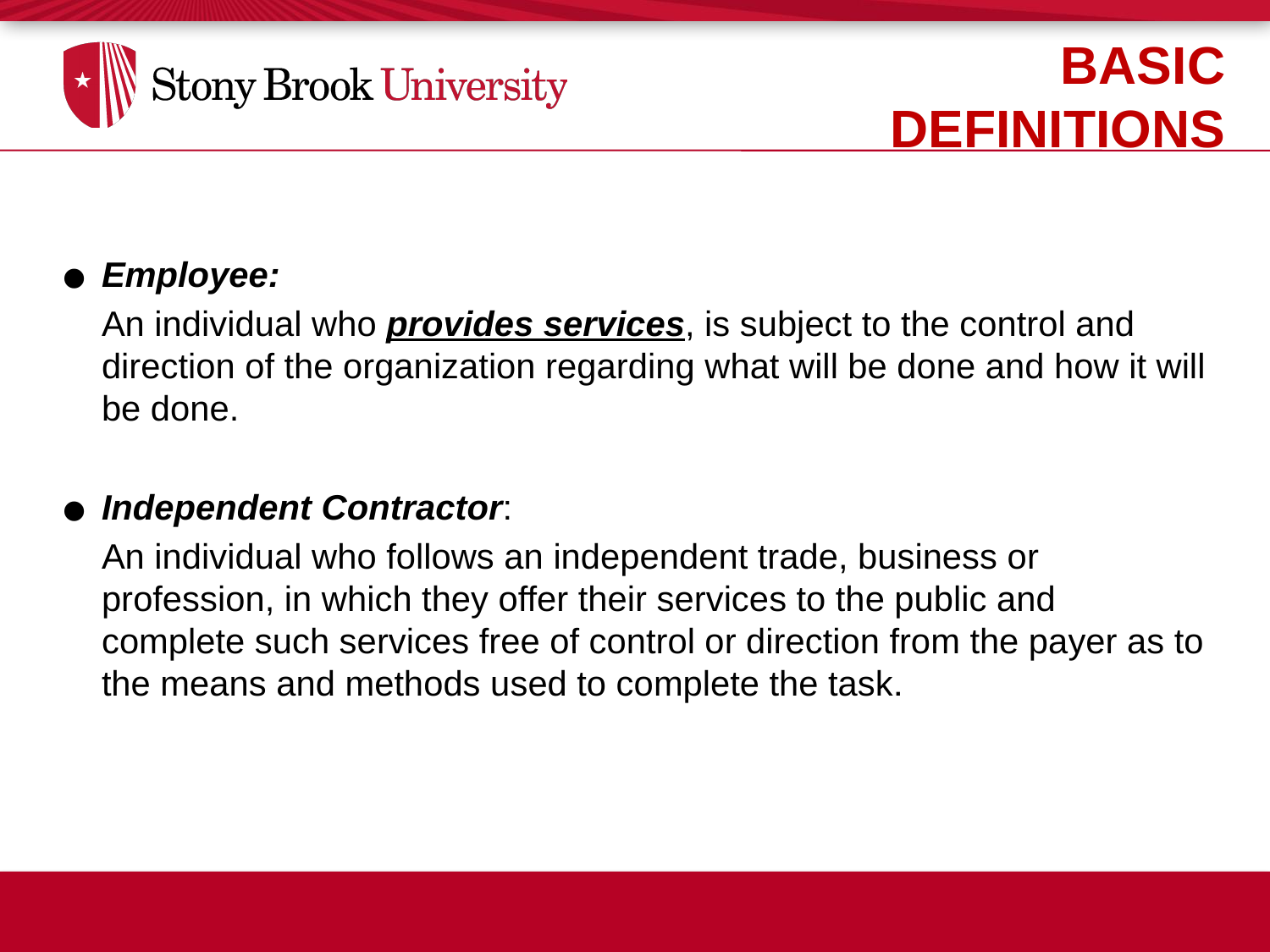

BASIC DEFINITIONS
Employee:
	An individual who provides services, is subject to the control and direction of the organization regarding what will be done and how it will be done.

Independent Contractor:
	An individual who follows an independent trade, business or profession, in which they offer their services to the public and complete such services free of control or direction from the payer as to the means and methods used to complete the task.